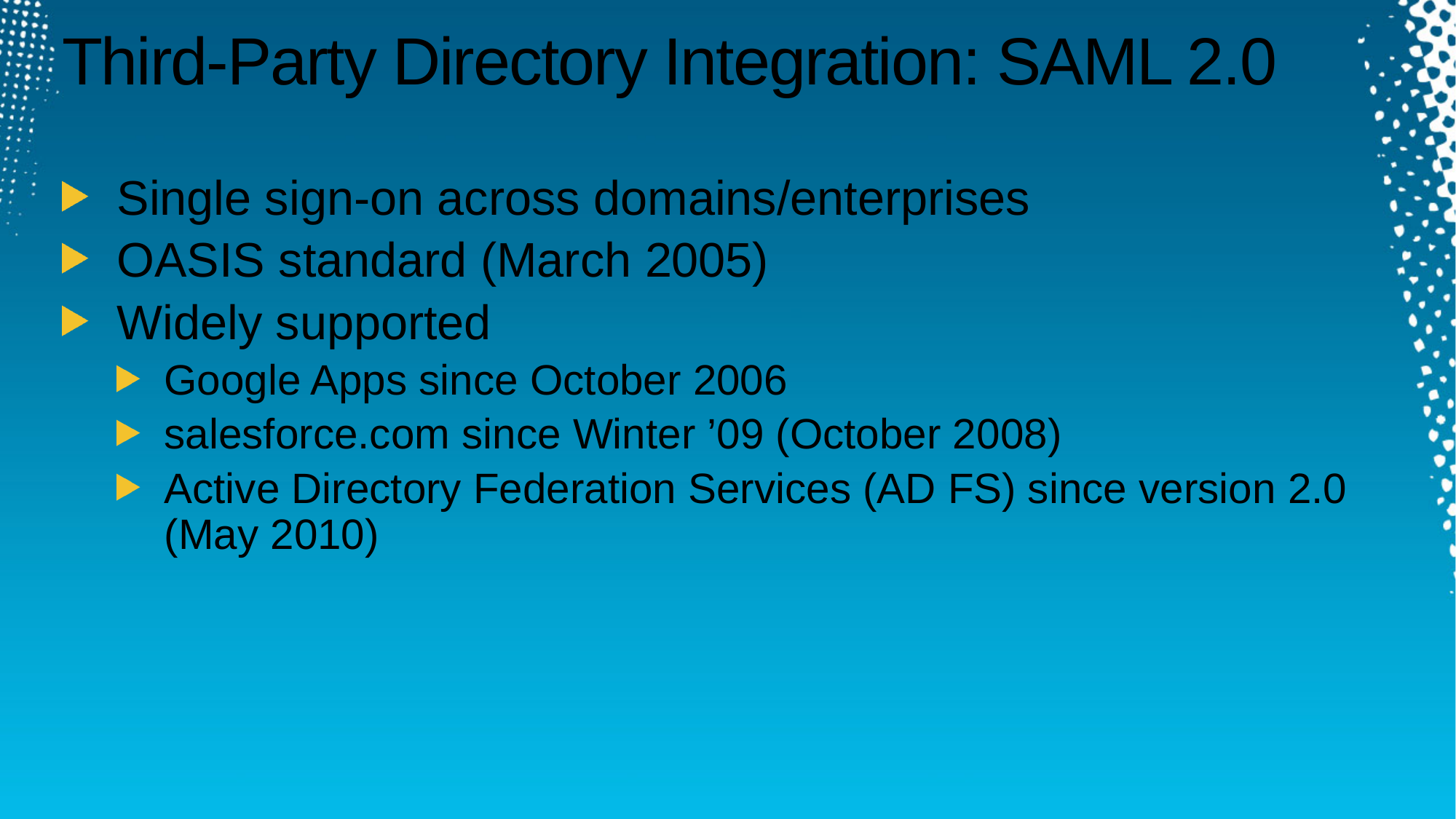

# Third-Party Directory Integration: SAML 2.0
Single sign-on across domains/enterprises
OASIS standard (March 2005)
Widely supported
Google Apps since October 2006
salesforce.com since Winter ’09 (October 2008)
Active Directory Federation Services (AD FS) since version 2.0 (May 2010)